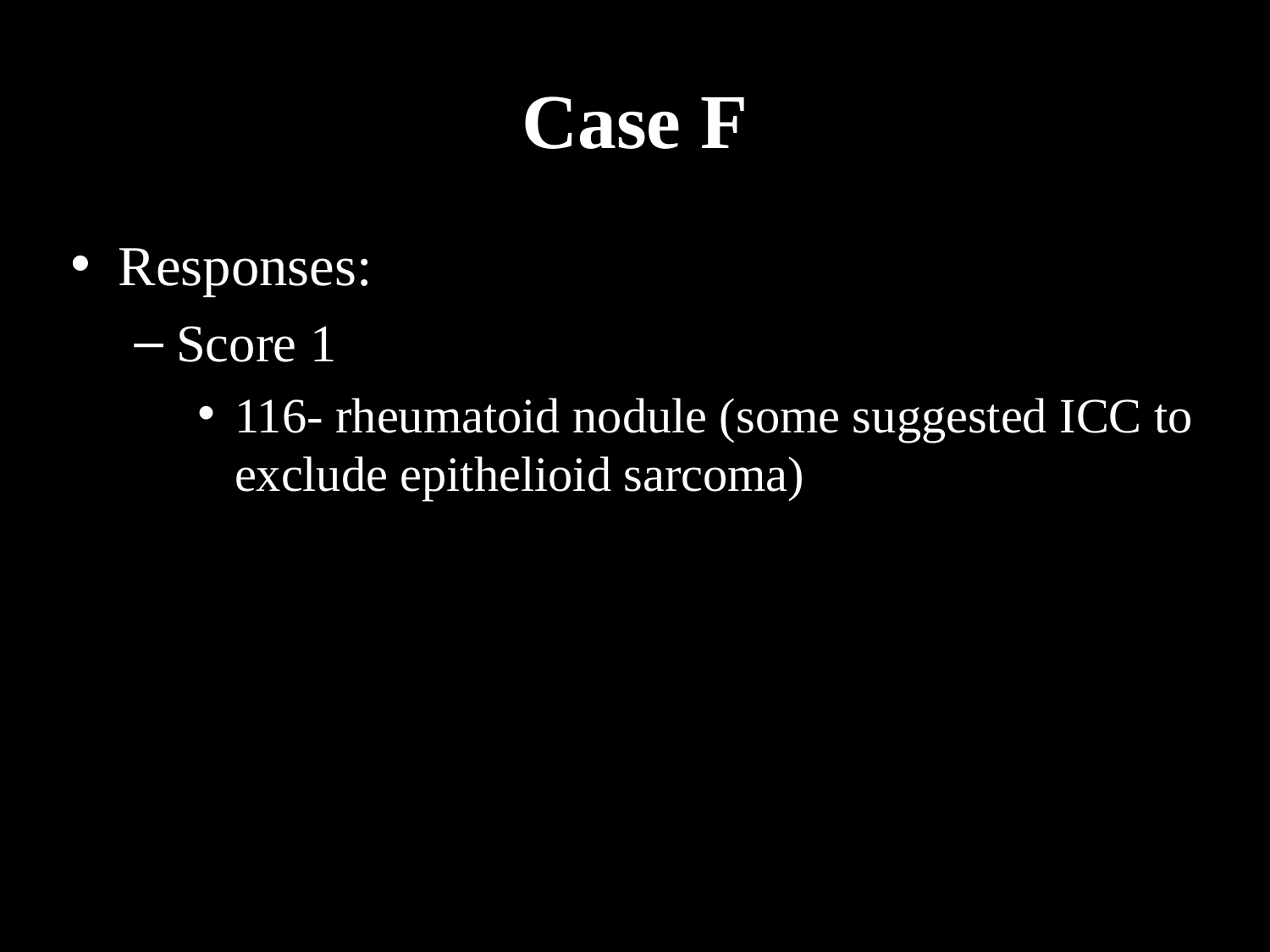

# Case F
Responses:
Score 1
116- rheumatoid nodule (some suggested ICC to exclude epithelioid sarcoma)